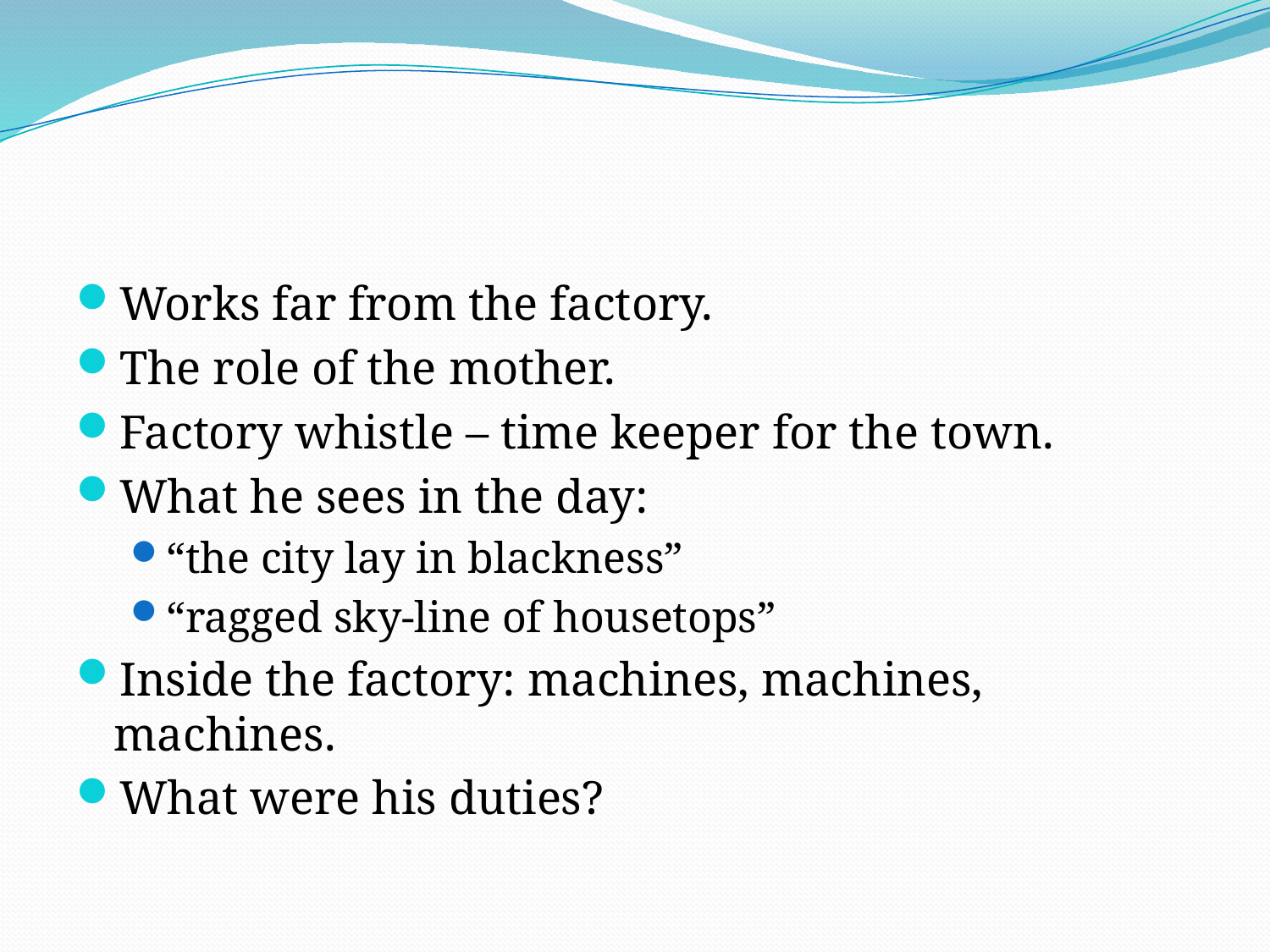

#
Works far from the factory.
The role of the mother.
Factory whistle – time keeper for the town.
What he sees in the day:
“the city lay in blackness”
“ragged sky-line of housetops”
Inside the factory: machines, machines, machines.
What were his duties?